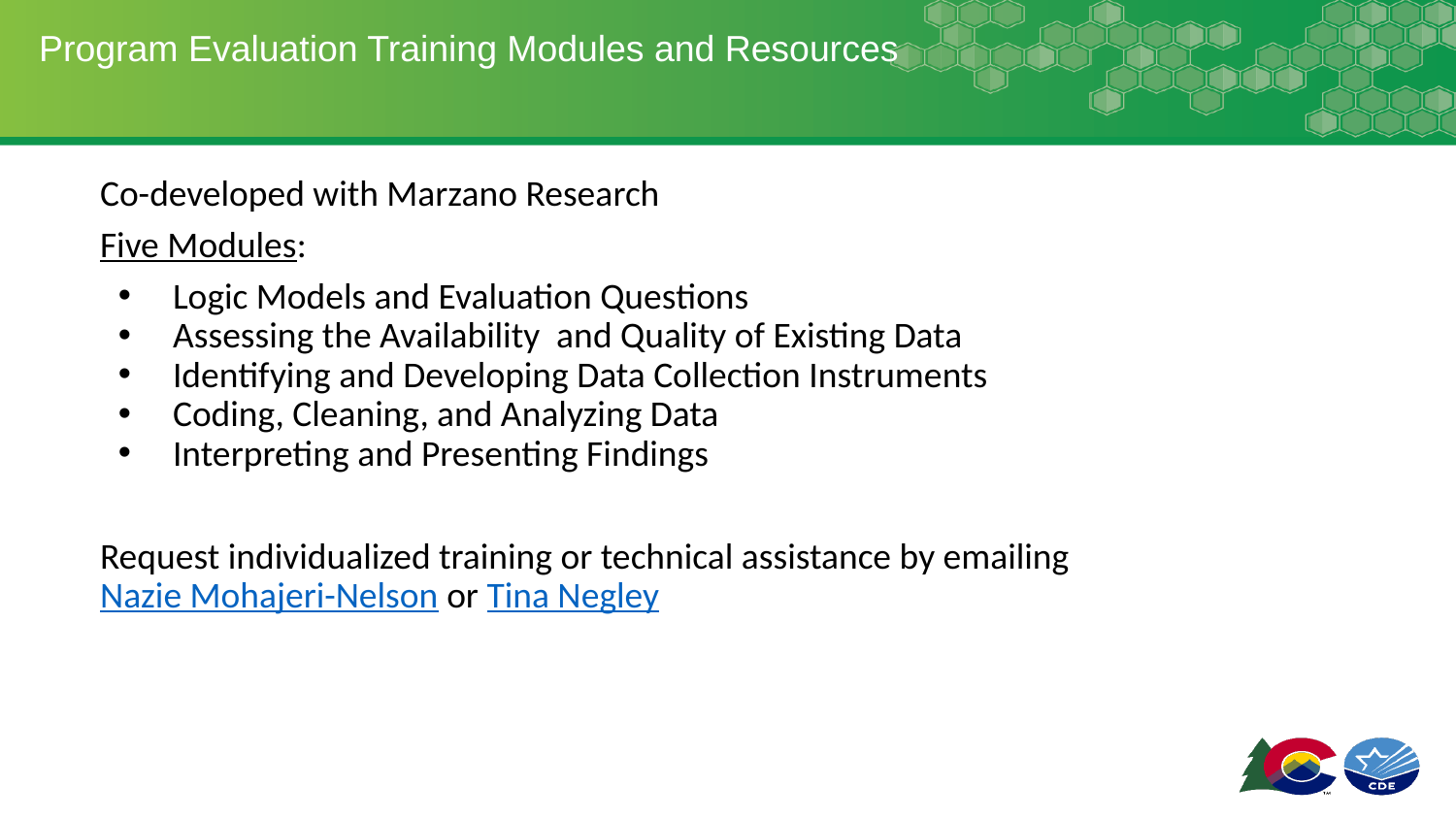

# Program Evaluation Training Modules and Resources
Co-developed with Marzano Research
Five Modules:
Logic Models and Evaluation Questions
Assessing the Availability  and Quality of Existing Data
Identifying and Developing Data Collection Instruments
Coding, Cleaning, and Analyzing Data
Interpreting and Presenting Findings

Request individualized training or technical assistance by emailing Nazie Mohajeri-Nelson or Tina Negley